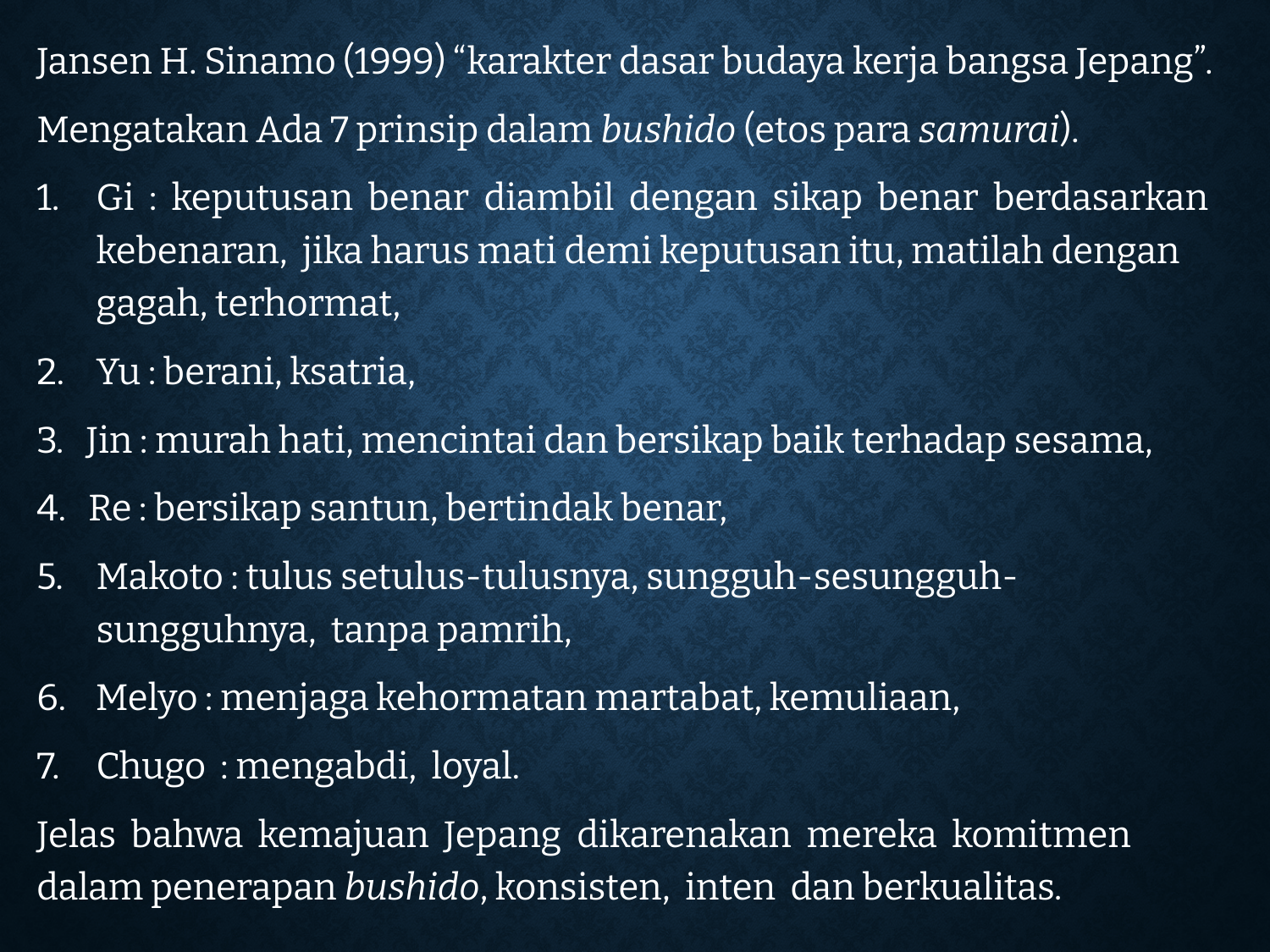

Jansen H. Sinamo (1999) “karakter dasar budaya kerja bangsa Jepang”.
Mengatakan Ada 7 prinsip dalam bushido (etos para samurai).
Gi  :  keputusan  benar  diambil  dengan  sikap  benar  berdasarkan  kebenaran,  jika harus mati demi keputusan itu, matilah dengan gagah, terhormat,
Yu : berani, ksatria,
3.   Jin : murah hati, mencintai dan bersikap baik terhadap sesama,
4.   Re : bersikap santun, bertindak benar,
Makoto : tulus setulus-tulusnya, sungguh-sesungguh-sungguhnya,  tanpa pamrih,
6.    Melyo : menjaga kehormatan martabat, kemuliaan,
Chugo  : mengabdi,  loyal.
Jelas  bahwa  kemajuan  Jepang  dikarenakan  mereka  komitmen dalam penerapan bushido, konsisten,  inten  dan berkualitas.